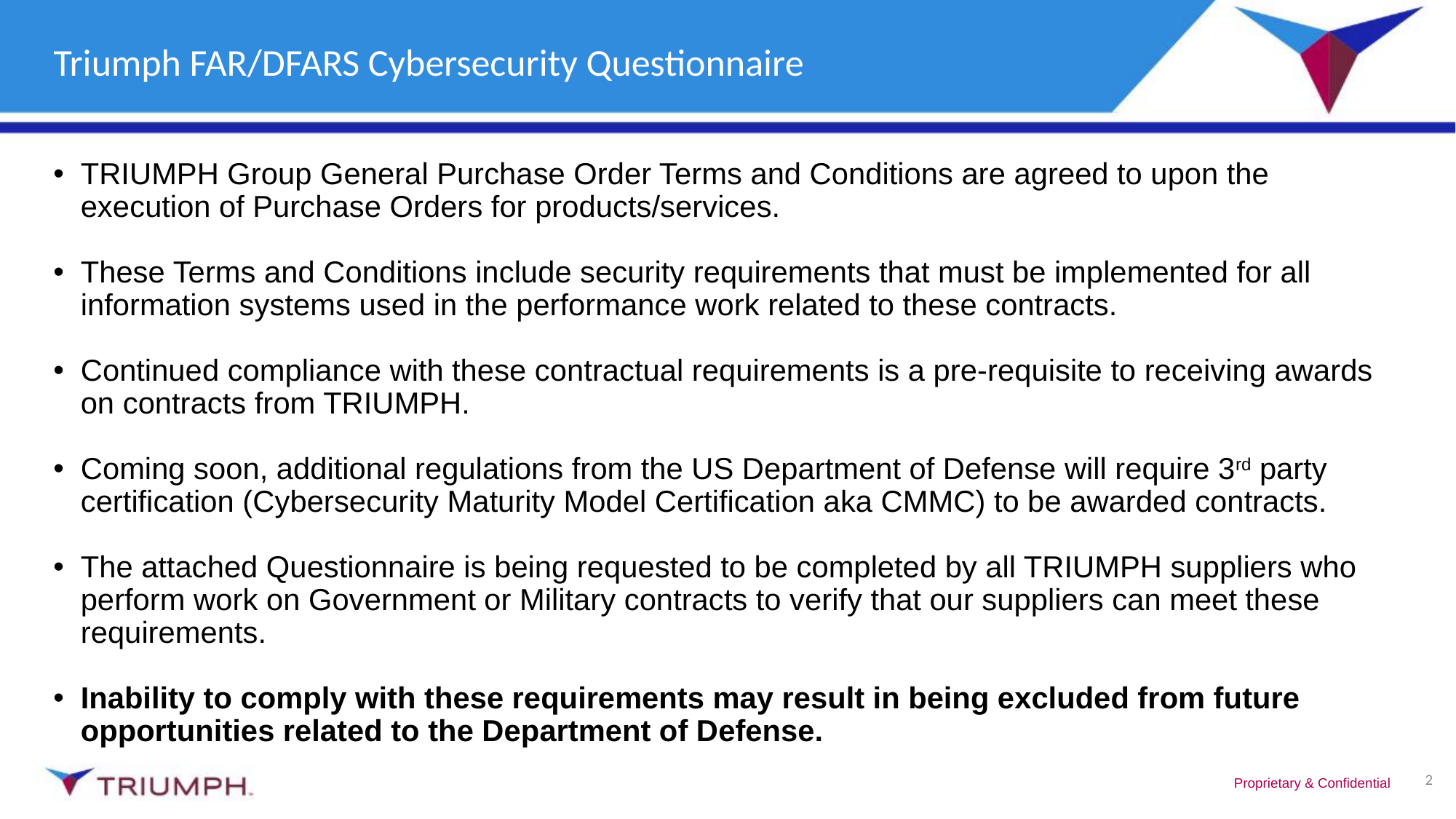

# Triumph FAR/DFARS Cybersecurity Questionnaire
TRIUMPH Group General Purchase Order Terms and Conditions are agreed to upon the execution of Purchase Orders for products/services.

These Terms and Conditions include security requirements that must be implemented for all information systems used in the performance work related to these contracts.

Continued compliance with these contractual requirements is a pre-requisite to receiving awards on contracts from TRIUMPH.

Coming soon, additional regulations from the US Department of Defense will require 3rd party certification (Cybersecurity Maturity Model Certification aka CMMC) to be awarded contracts.

The attached Questionnaire is being requested to be completed by all TRIUMPH suppliers who perform work on Government or Military contracts to verify that our suppliers can meet these requirements.

Inability to comply with these requirements may result in being excluded from future opportunities related to the Department of Defense.
2